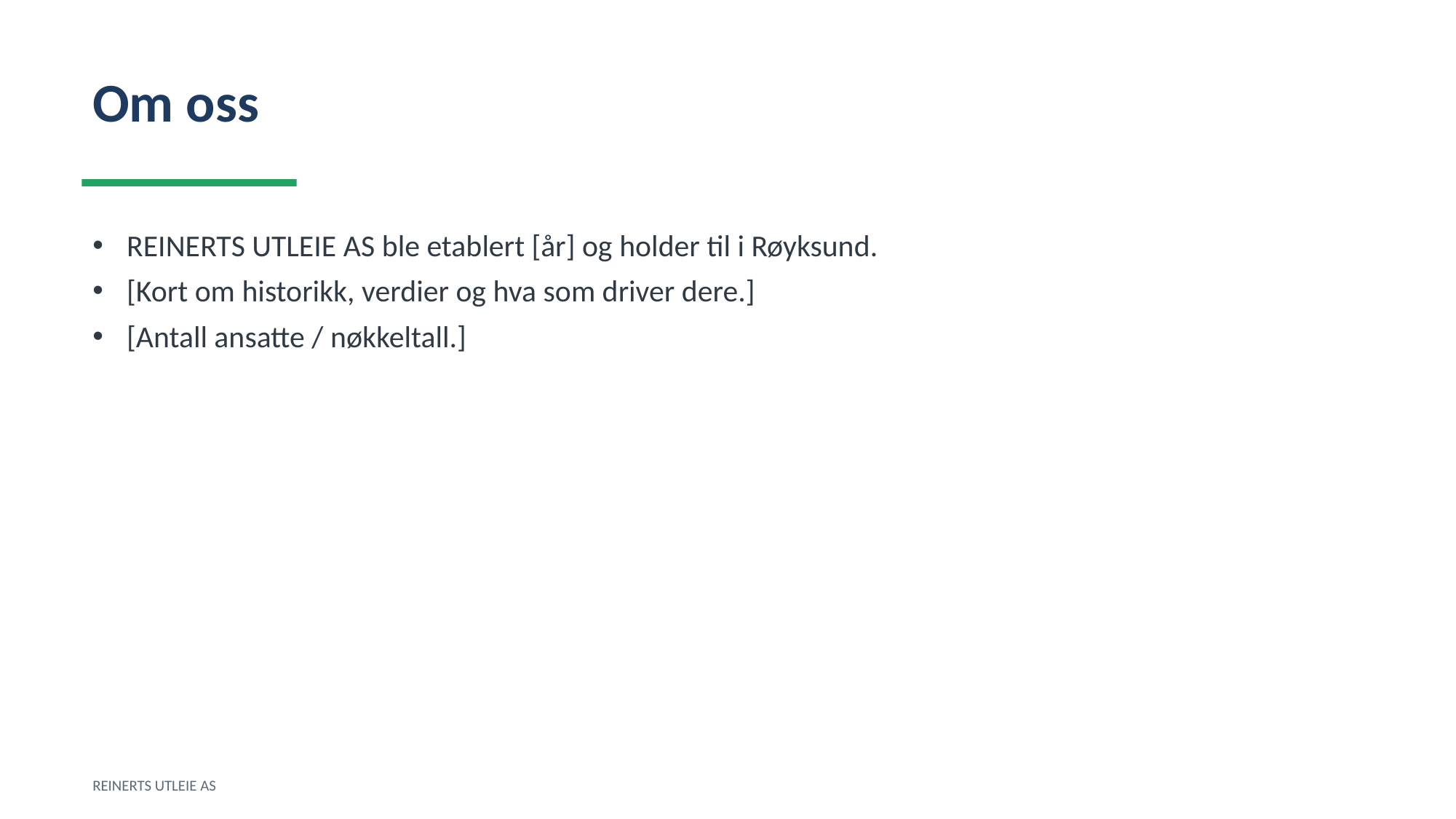

Om oss

REINERTS UTLEIE AS ble etablert [år] og holder til i Røyksund.
[Kort om historikk, verdier og hva som driver dere.]
[Antall ansatte / nøkkeltall.]
REINERTS UTLEIE AS